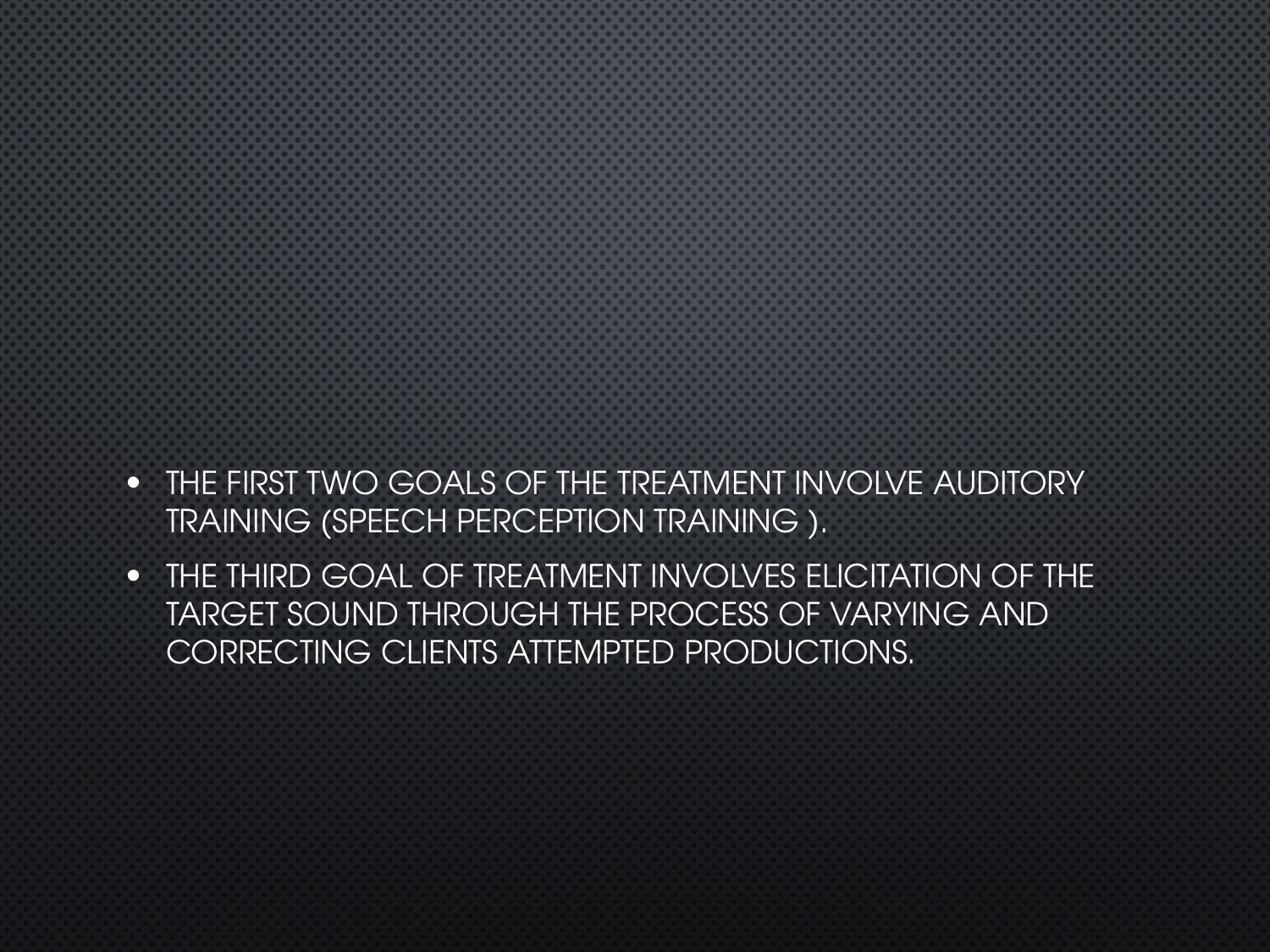

#
The first two goals of the treatment involve auditory training (speech perception training ).
The third goal of treatment involves elicitation of the target sound through the process of varying and correcting clients attempted productions.